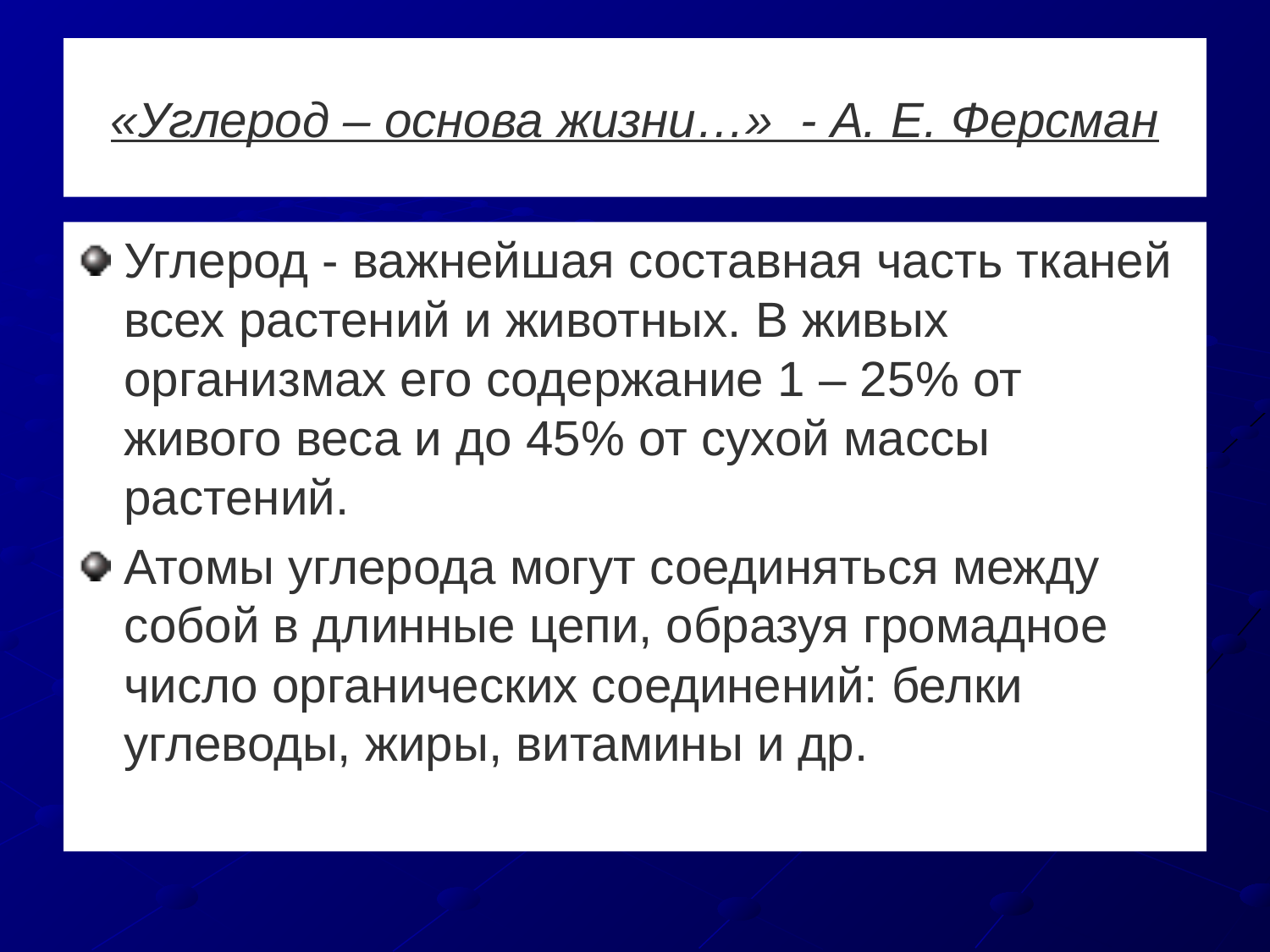

# «Углерод – основа жизни…»  - А. Е. Ферсман
Углерод - важнейшая составная часть тканей всех растений и животных. В живых организмах его содержание 1 – 25% от живого веса и до 45% от сухой массы растений.
Атомы углерода могут соединяться между собой в длинные цепи, образуя громадное число органических соединений: белки углеводы, жиры, витамины и др.